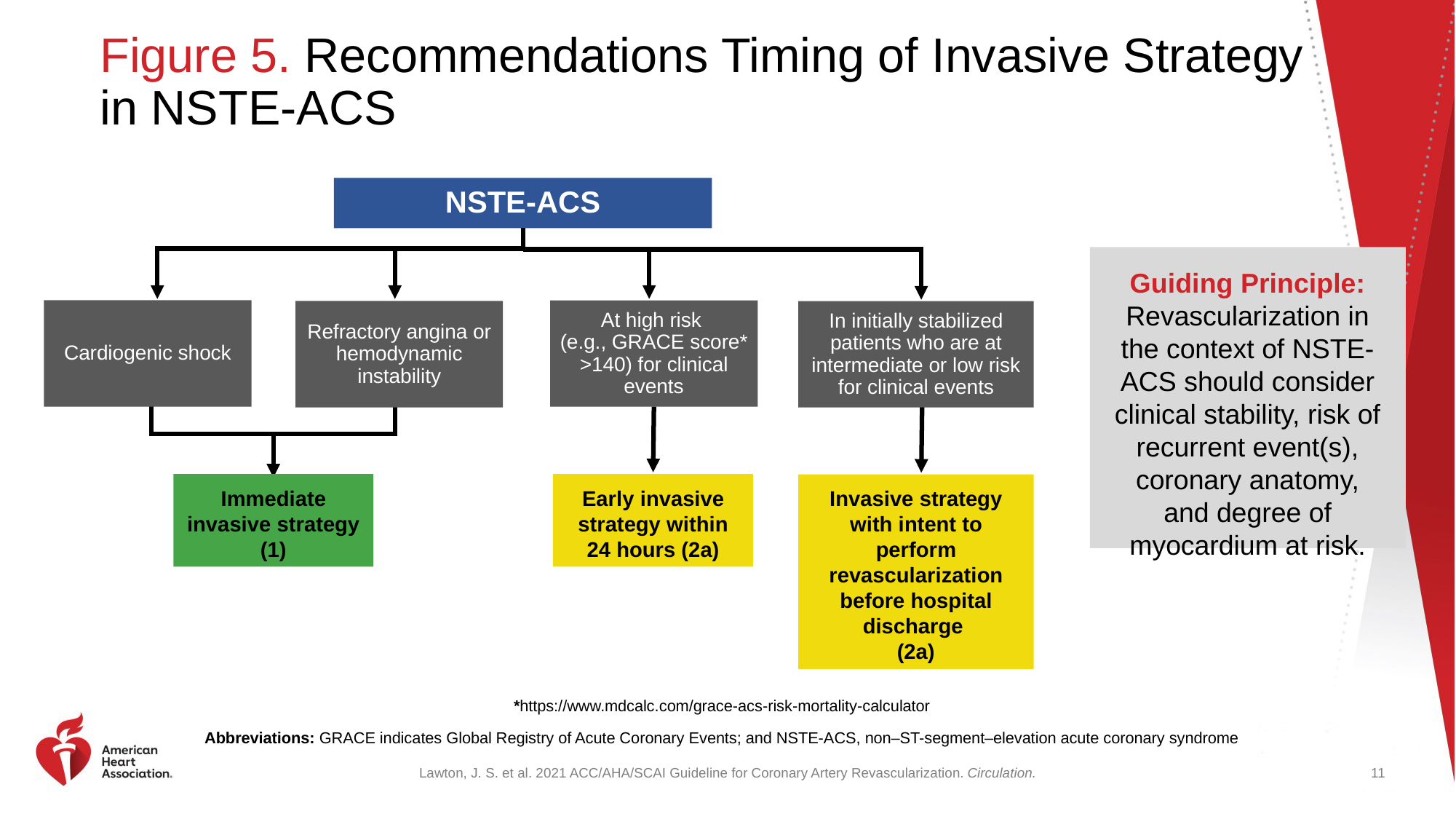

# Figure 5. Recommendations Timing of Invasive Strategy in NSTE-ACS

NSTE-ACS

Guiding Principle: Revascularization in the context of NSTE-ACS should consider clinical stability, risk of recurrent event(s), coronary anatomy, and degree of myocardium at risk.

Cardiogenic shock
At high risk
(e.g., GRACE score* >140) for clinical events
Refractory angina or hemodynamic instability
In initially stabilized patients who are at intermediate or low risk for clinical events
Immediate invasive strategy (1)
Early invasive strategy within 24 hours (2a)
Invasive strategy with intent to perform revascularization before hospital discharge
(2a)
*https://www.mdcalc.com/grace-acs-risk-mortality-calculator
Abbreviations: GRACE indicates Global Registry of Acute Coronary Events; and NSTE-ACS, non–ST-segment–elevation acute coronary syndrome
11